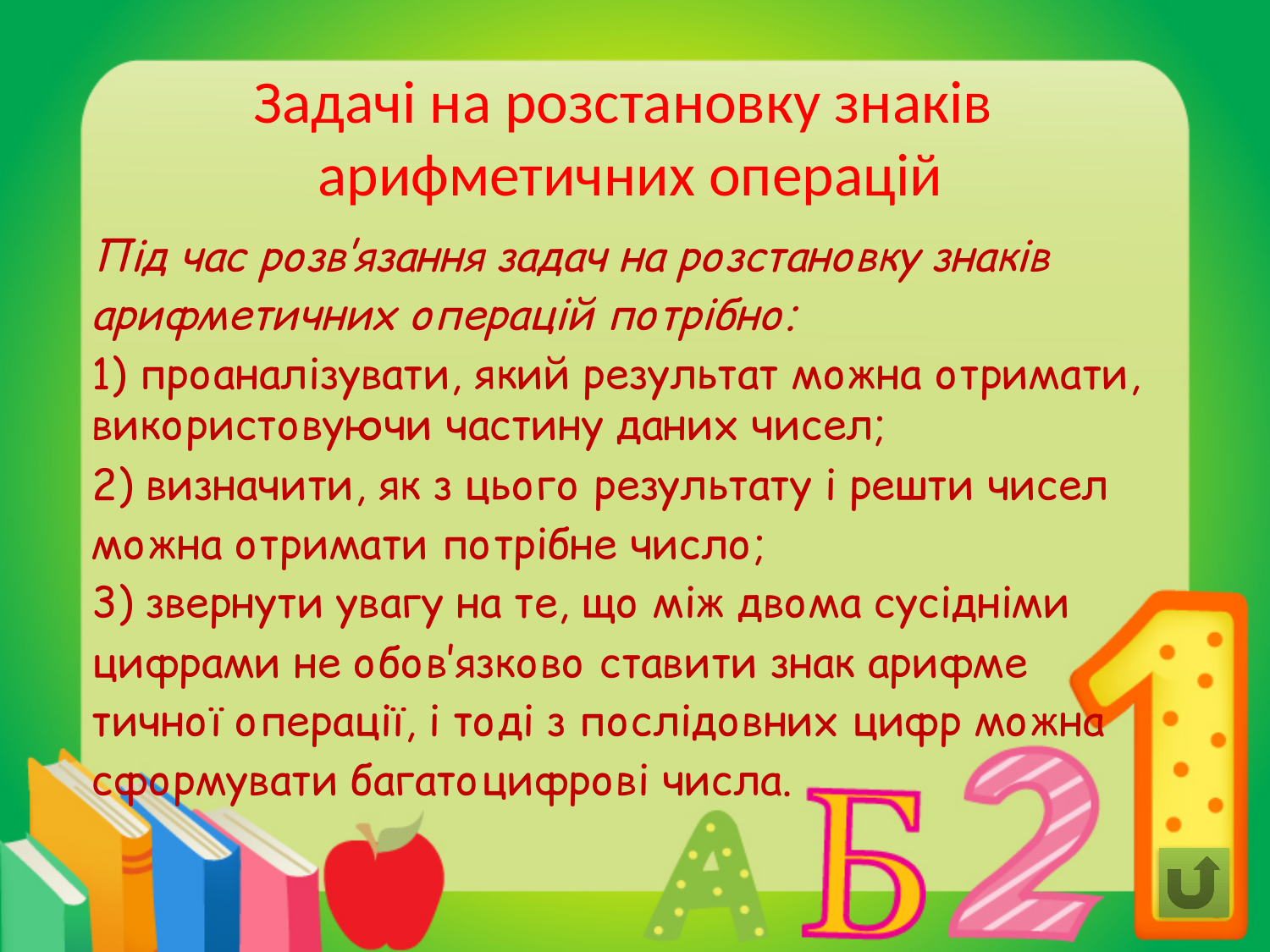

# Задачі на розстановку знаків арифметичних операцій
Під час розв’язання задач на розстановку знаків
арифметичних операцій потрібно:
1) проаналізувати, який результат можна отрима­ти, використовуючи частину даних чисел;
2) визначити, як з цього результату і решти чисел
можна отримати потрібне число;
3) звернути увагу на те, що між двома сусідніми
цифрами не обов’язково ставити знак арифме­
тичної операції, і тоді з послідовних цифр можна
сформувати багатоцифрові числа.